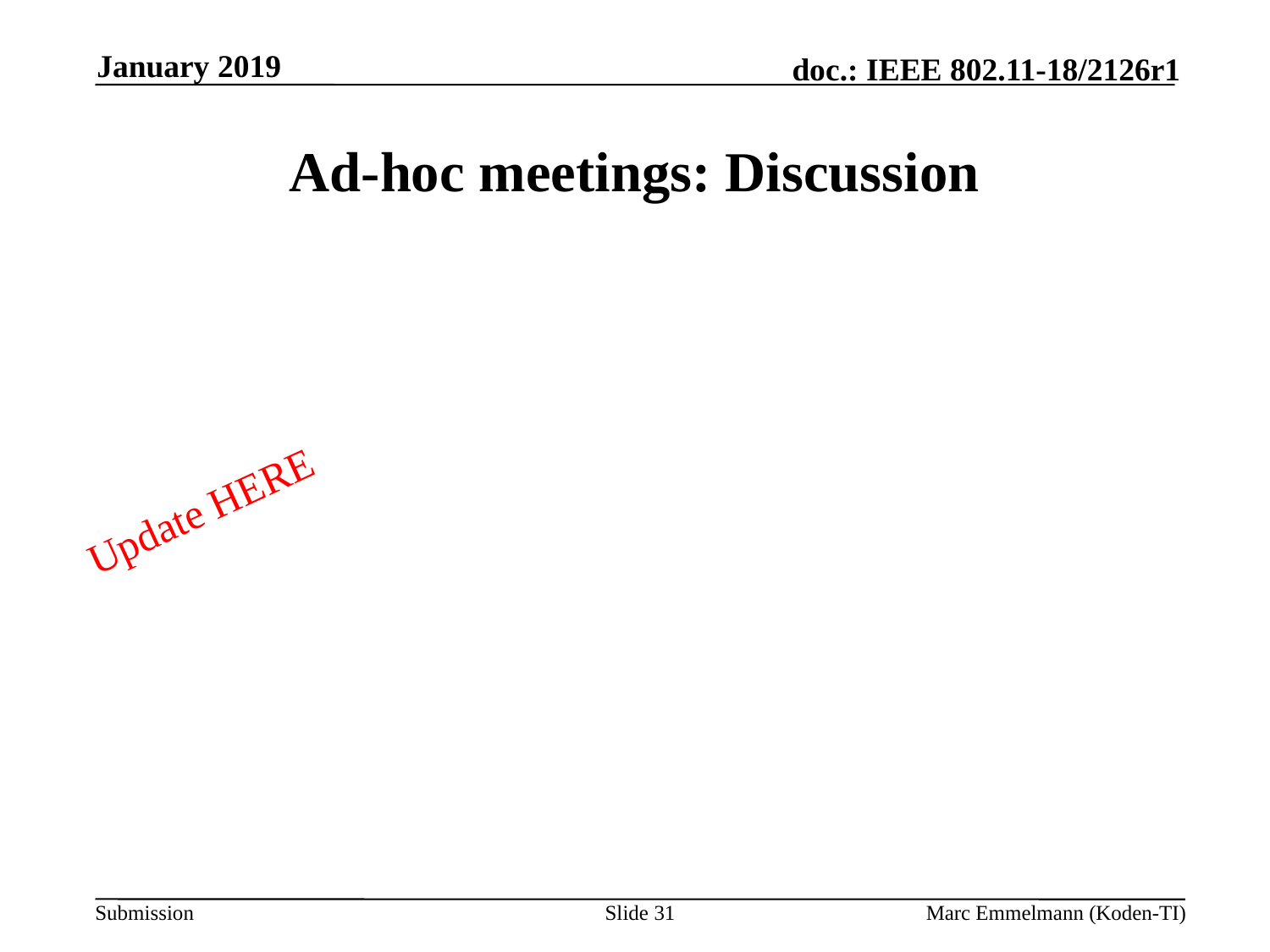

January 2019
# Ad-hoc meetings: Discussion

Update HERE
Slide 31
Marc Emmelmann (Koden-TI)